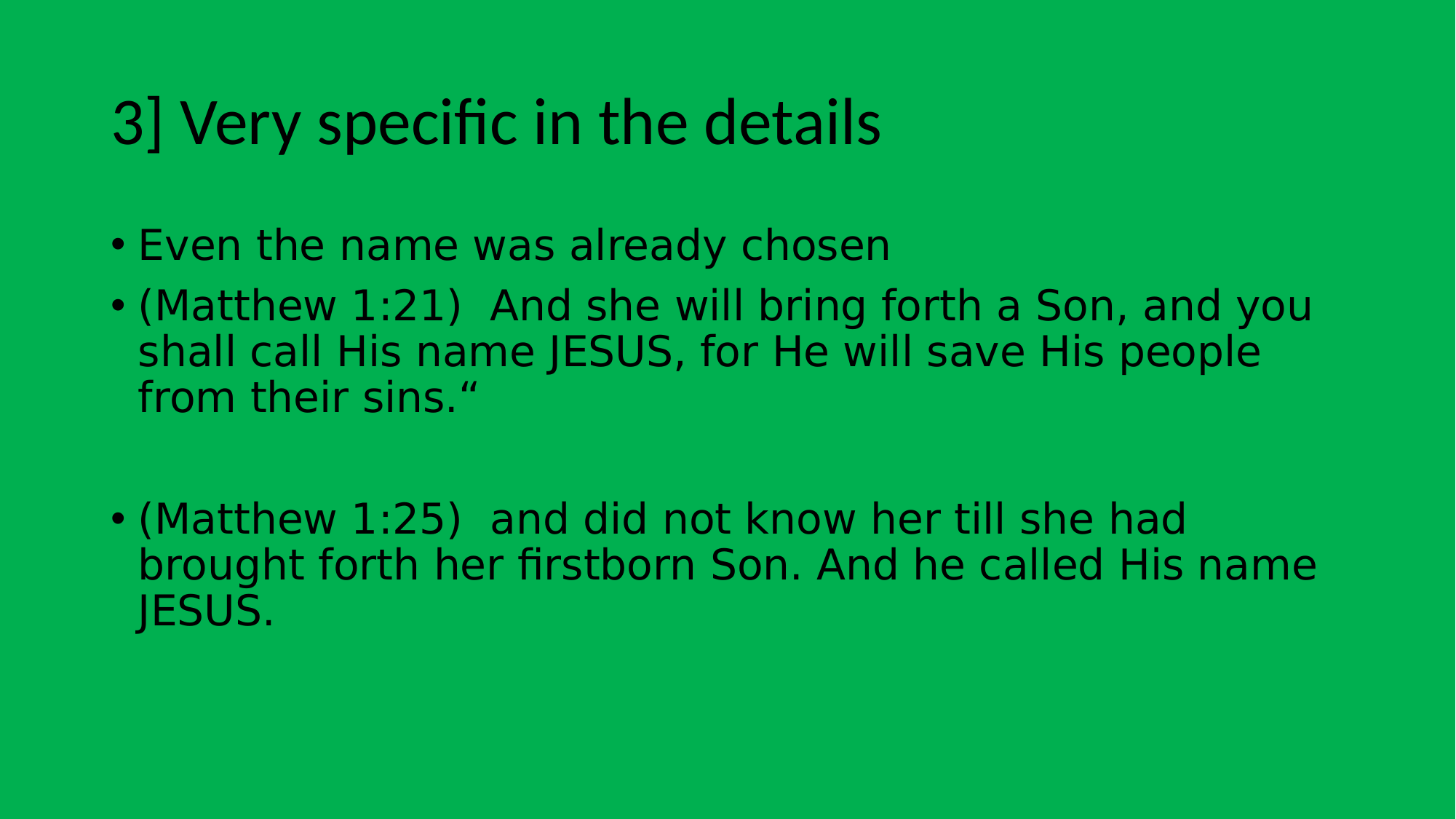

# 3] Very specific in the details
Even the name was already chosen
(Matthew 1:21)  And she will bring forth a Son, and you shall call His name JESUS, for He will save His people from their sins.“

(Matthew 1:25)  and did not know her till she had brought forth her firstborn Son. And he called His name JESUS.